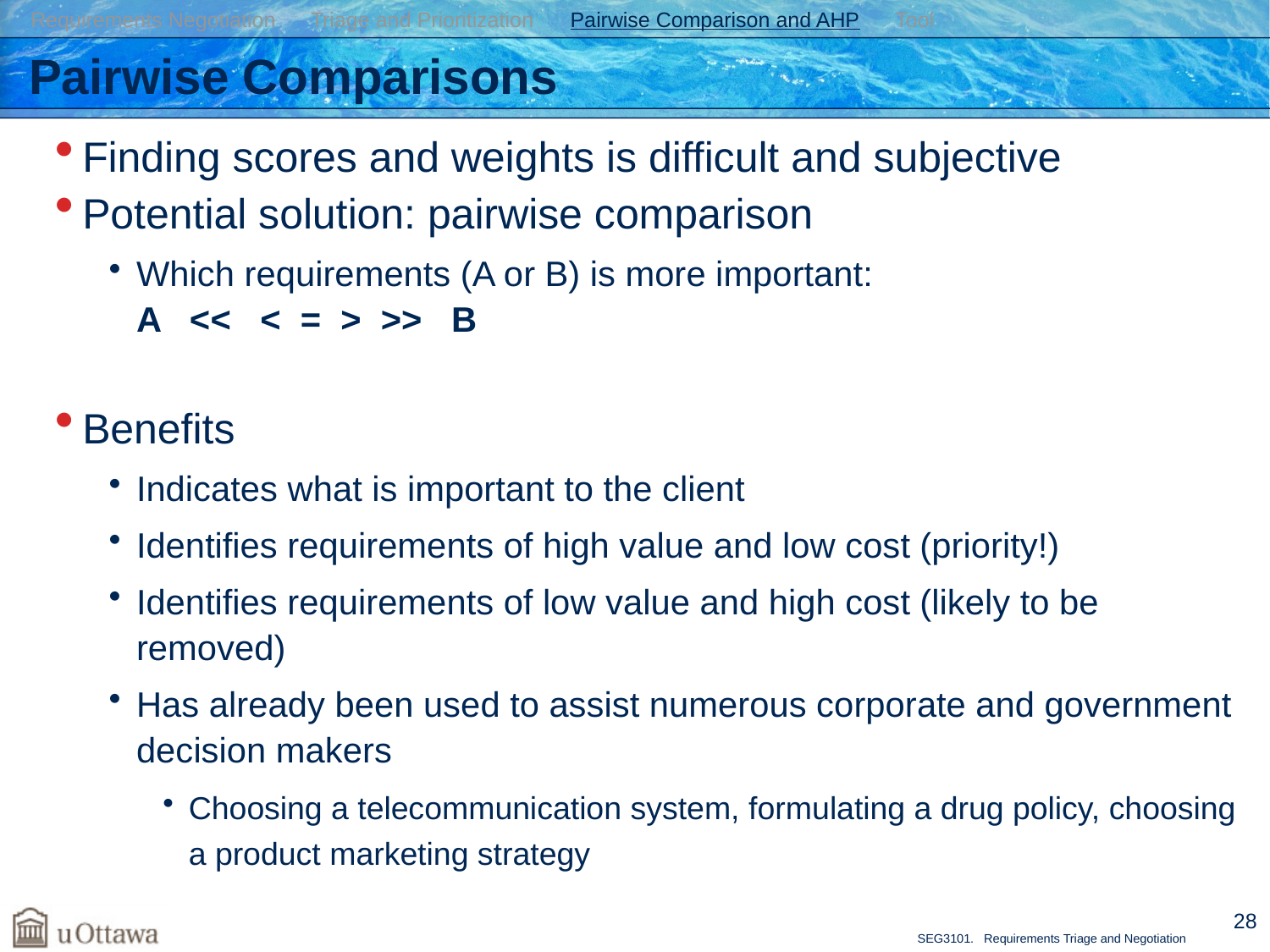

Requirements Negotiation      Triage and Prioritization      Pairwise Comparison and AHP      Tool
# Pairwise Comparisons
Finding scores and weights is difficult and subjective
Potential solution: pairwise comparison
Which requirements (A or B) is more important:
A   <<   <  =  >  >>   B

Benefits
Indicates what is important to the client
Identifies requirements of high value and low cost (priority!)
Identifies requirements of low value and high cost (likely to be removed)
Has already been used to assist numerous corporate and government decision makers
Choosing a telecommunication system, formulating a drug policy, choosing a product marketing strategy
28